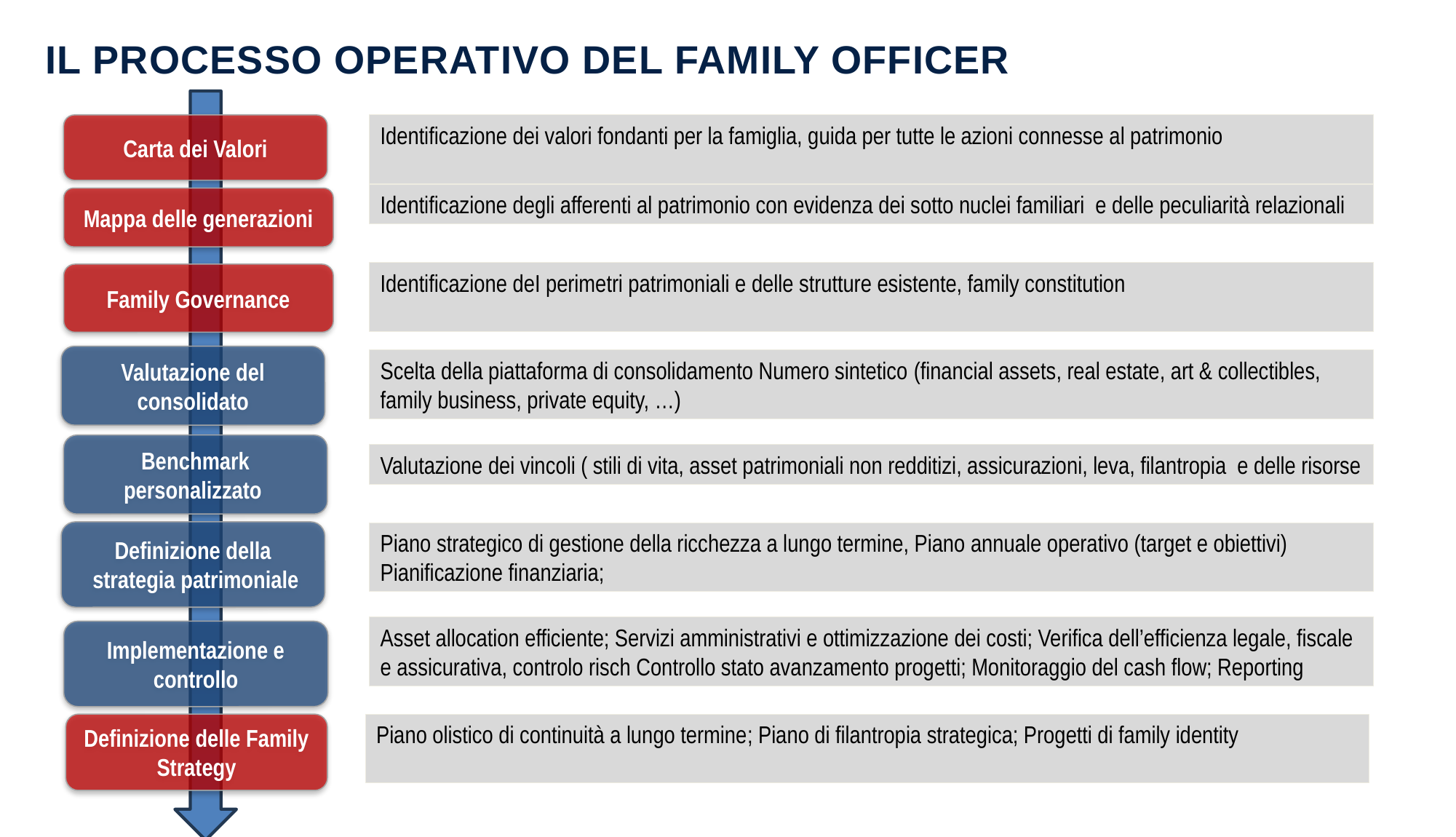

IL PROCESSO OPERATIVO DEL FAMILY OFFICER

Carta dei Valori
Identificazione dei valori fondanti per la famiglia, guida per tutte le azioni connesse al patrimonio

Identificazione degli afferenti al patrimonio con evidenza dei sotto nuclei familiari  e delle peculiarità relazionali
Mappa delle generazioni
Identificazione deI perimetri patrimoniali e delle strutture esistente, family constitution

Family Governance
Valutazione del consolidato
Scelta della piattaforma di consolidamento Numero sintetico (financial assets, real estate, art & collectibles, family business, private equity, …)
Benchmark personalizzato
Valutazione dei vincoli ( stili di vita, asset patrimoniali non redditizi, assicurazioni, leva, filantropia  e delle risorse
Definizione della
 strategia patrimoniale
Piano strategico di gestione della ricchezza a lungo termine, Piano annuale operativo (target e obiettivi)
Pianificazione finanziaria;
Asset allocation efficiente; Servizi amministrativi e ottimizzazione dei costi; Verifica dell’efficienza legale, fiscale e assicurativa, controlo risch Controllo stato avanzamento progetti; Monitoraggio del cash flow; Reporting
Implementazione e controllo
Definizione delle Family Strategy
Piano olistico di continuità a lungo termine; Piano di filantropia strategica; Progetti di family identity